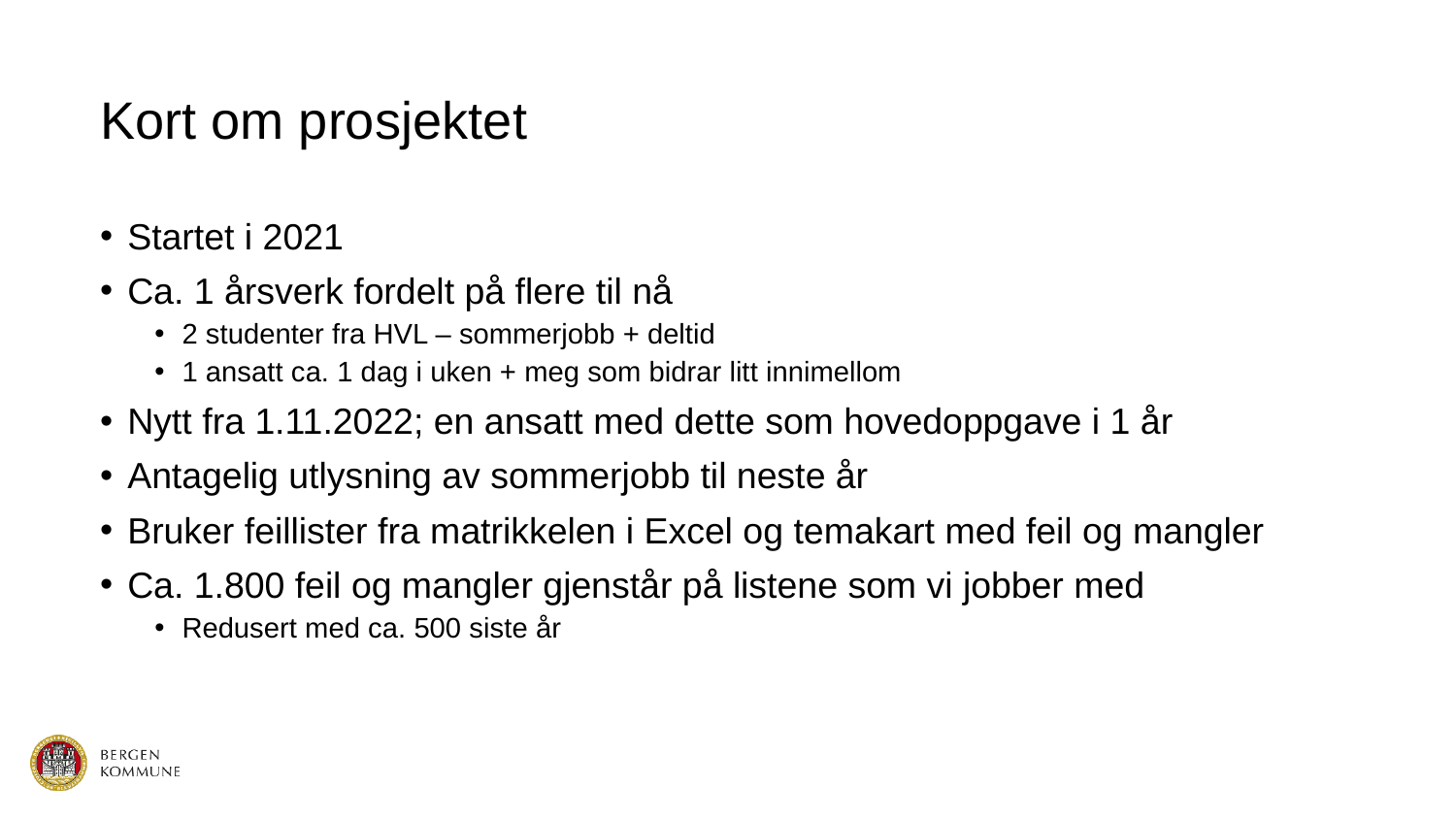

# Kort om prosjektet
Startet i 2021
Ca. 1 årsverk fordelt på flere til nå
2 studenter fra HVL – sommerjobb + deltid
1 ansatt ca. 1 dag i uken + meg som bidrar litt innimellom
Nytt fra 1.11.2022; en ansatt med dette som hovedoppgave i 1 år
Antagelig utlysning av sommerjobb til neste år
Bruker feillister fra matrikkelen i Excel og temakart med feil og mangler
Ca. 1.800 feil og mangler gjenstår på listene som vi jobber med
Redusert med ca. 500 siste år